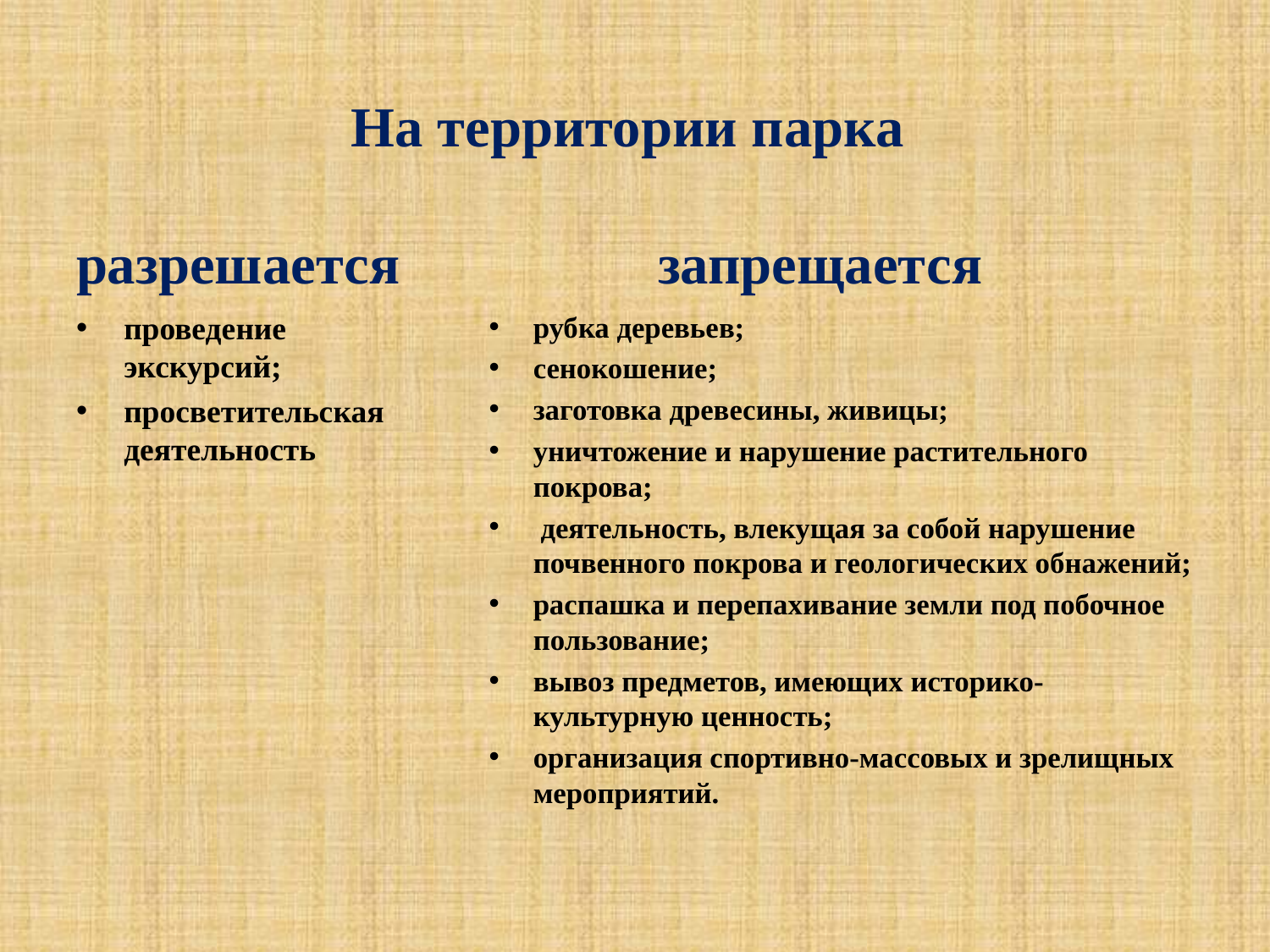

# На территории парка
разрешается
запрещается
проведение экскурсий;
просветительская деятельность

рубка деревьев;
сенокошение;
заготовка древесины, живицы;
уничтожение и нарушение растительного покрова;
 деятельность, влекущая за собой нарушение почвенного покрова и геологических обнажений;
распашка и перепахивание земли под побочное пользование;
вывоз предметов, имеющих историко-культурную ценность;
организация спортивно-массовых и зрелищных мероприятий.